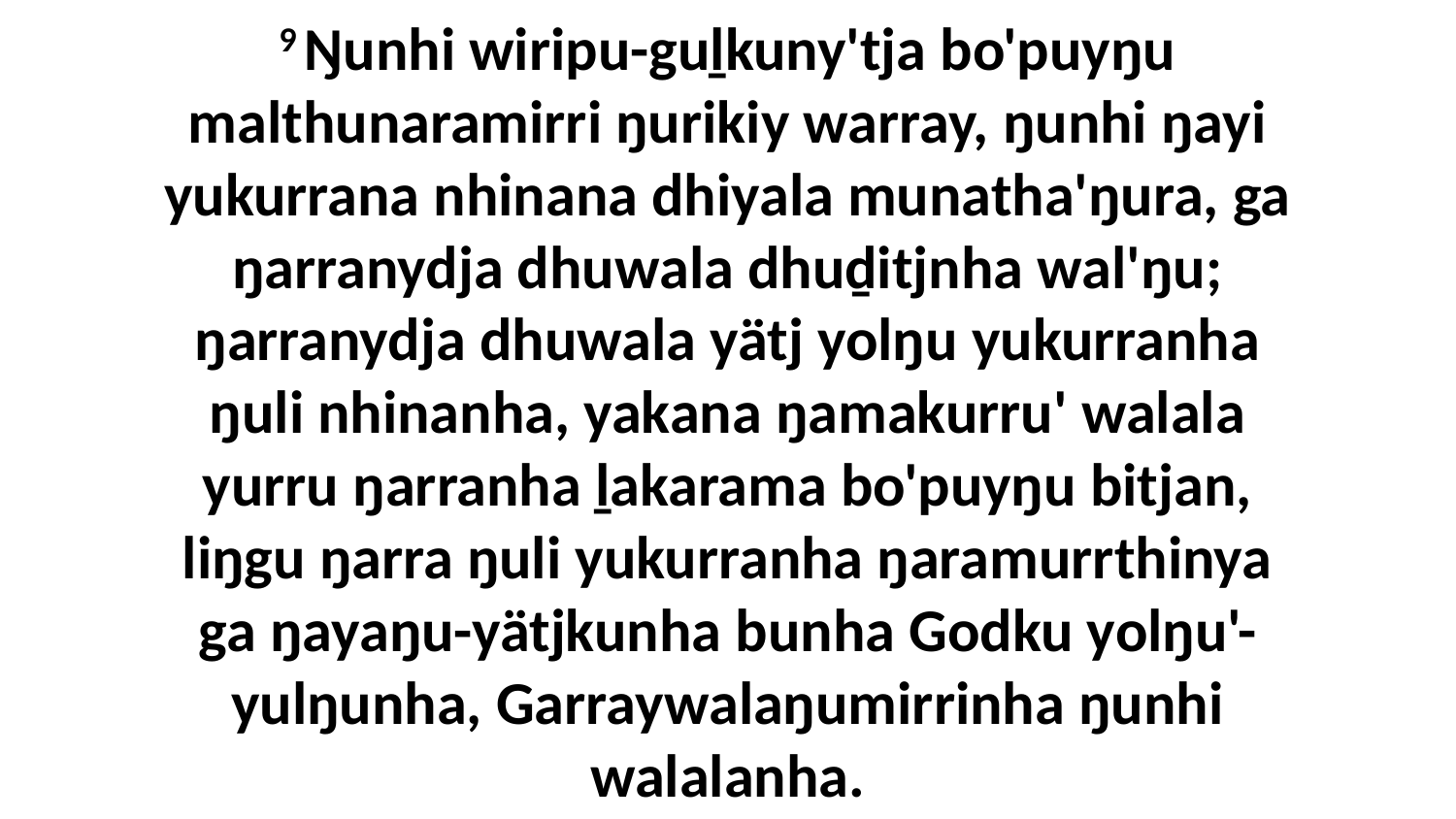

9 Ŋunhi wiripu-guḻkuny'tja bo'puyŋu malthunaramirri ŋurikiy warray, ŋunhi ŋayi yukurrana nhinana dhiyala munatha'ŋura, ga ŋarranydja dhuwala dhuḏitjnha wal'ŋu; ŋarranydja dhuwala yätj yolŋu yukurranha ŋuli nhinanha, yakana ŋamakurru' walala yurru ŋarranha ḻakarama bo'puyŋu bitjan, liŋgu ŋarra ŋuli yukurranha ŋaramurrthinya ga ŋayaŋu-yätjkunha bunha Godku yolŋu'-yulŋunha, Garraywalaŋumirrinha ŋunhi walalanha.